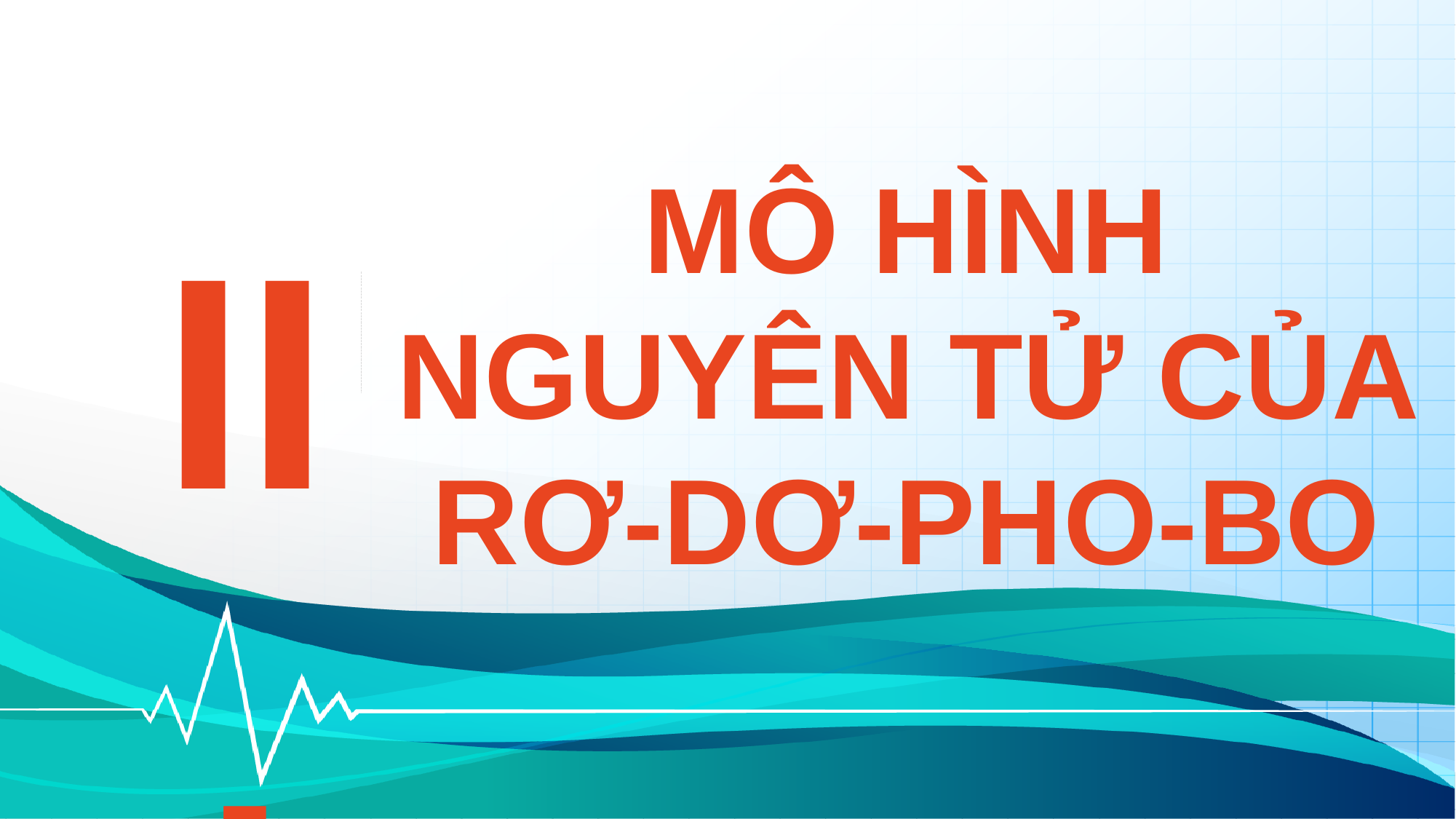

MÔ HÌNH NGUYÊN TỬ CỦA RƠ-DƠ-PHO-BO
II.